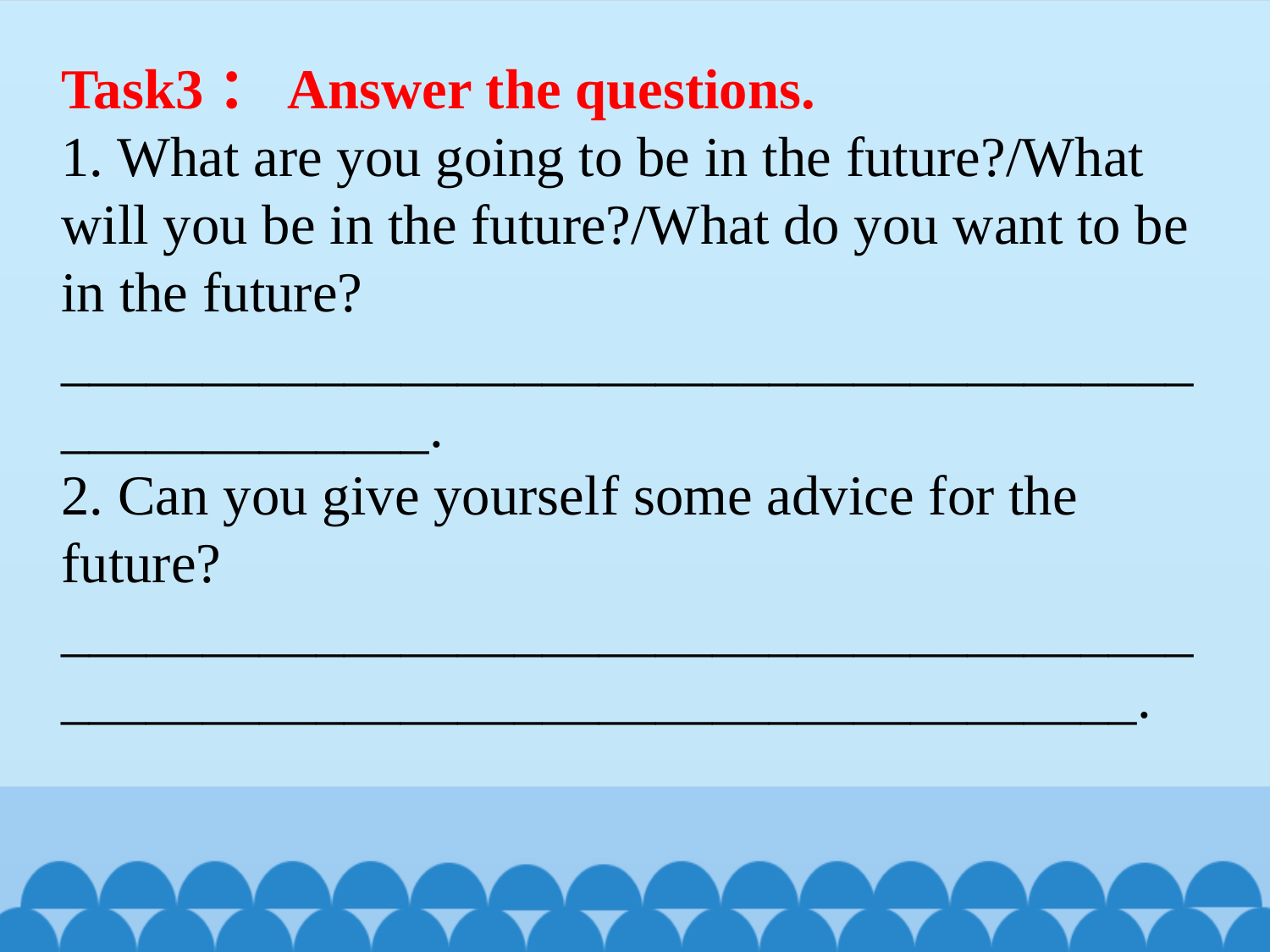

Task3：Answer the questions.1. What are you going to be in the future?/What will you be in the future?/What do you want to be in the future?
_____________________________________________________.2. Can you give yourself some advice for the future?______________________________________________________________________________.